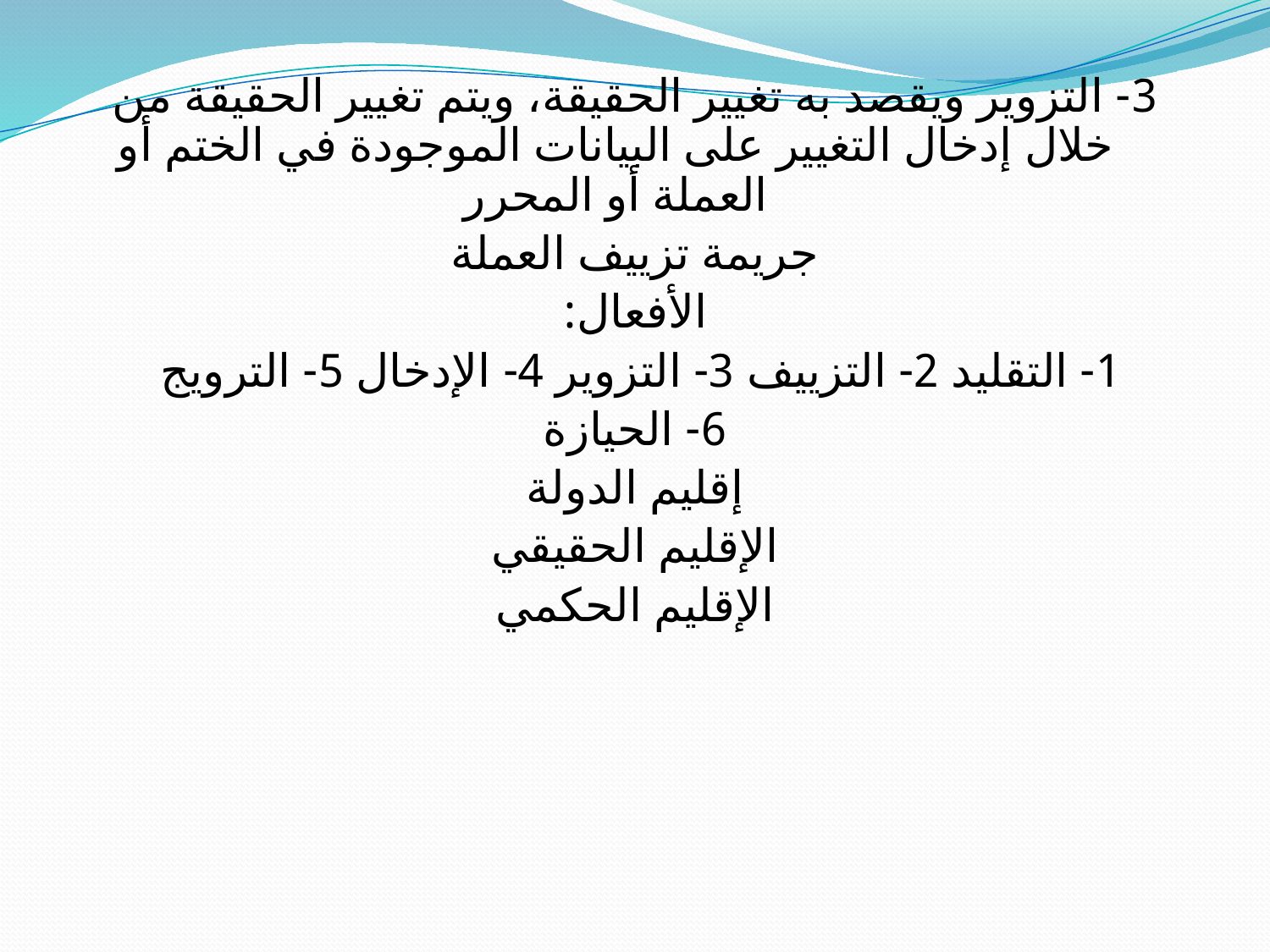

3- التزوير ويقصد به تغيير الحقيقة، ويتم تغيير الحقيقة من خلال إدخال التغيير على البيانات الموجودة في الختم أو العملة أو المحرر
جريمة تزييف العملة
الأفعال:
1- التقليد 2- التزييف 3- التزوير 4- الإدخال 5- الترويج
6- الحيازة
إقليم الدولة
الإقليم الحقيقي
الإقليم الحكمي